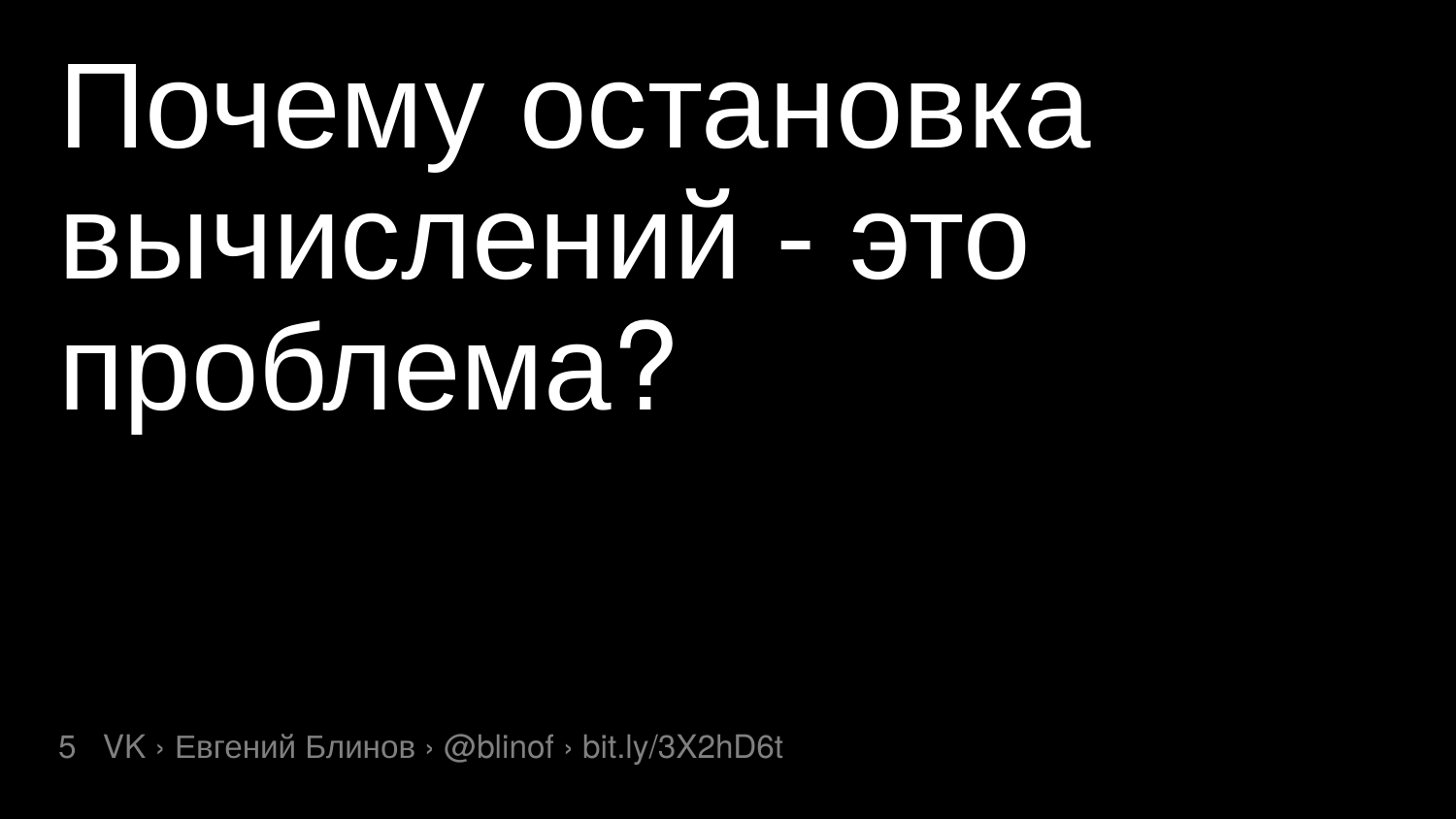

# Почему остановка вычислений - это проблема?